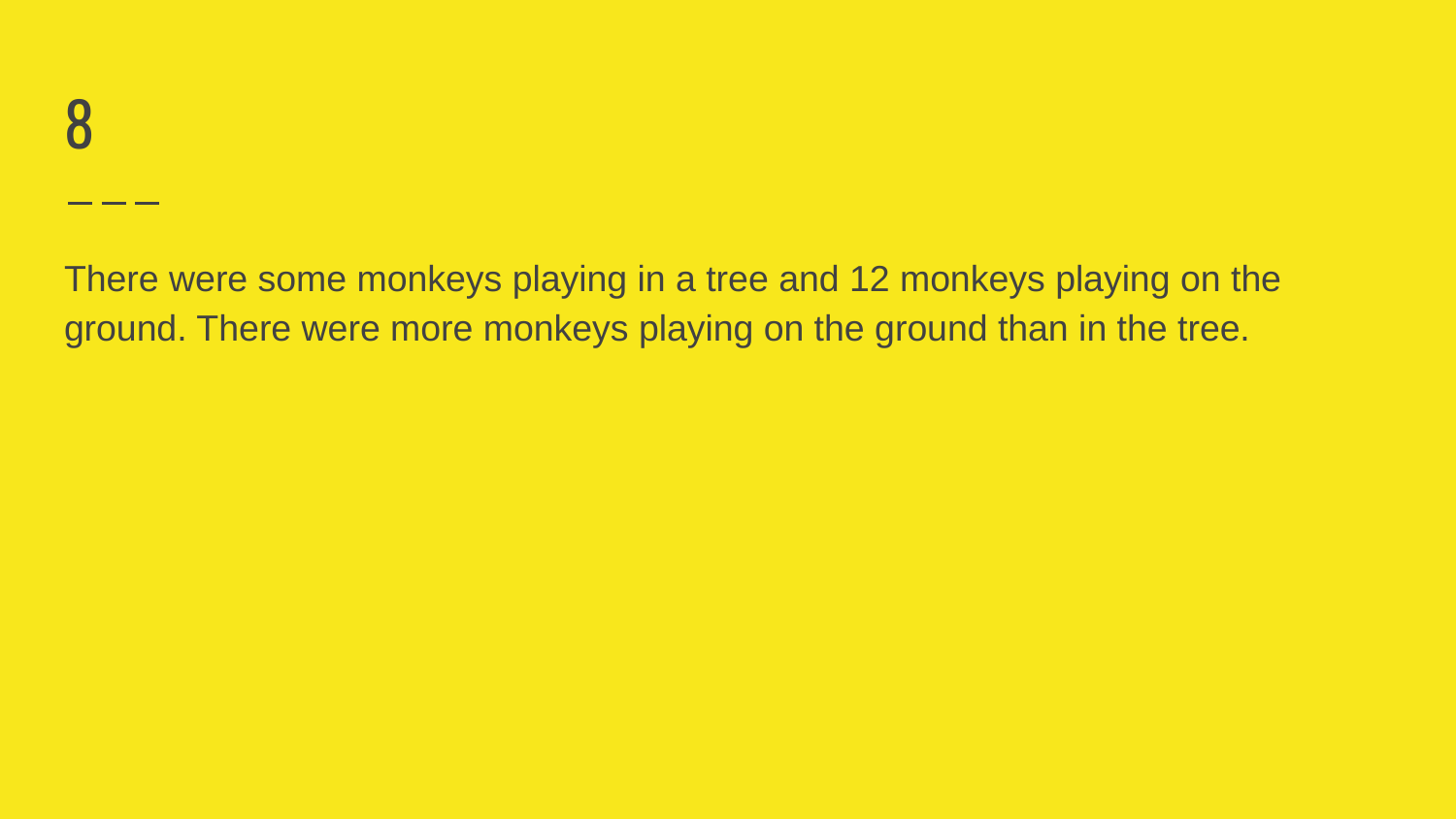

# 8
There were some monkeys playing in a tree and 12 monkeys playing on the ground. There were more monkeys playing on the ground than in the tree.